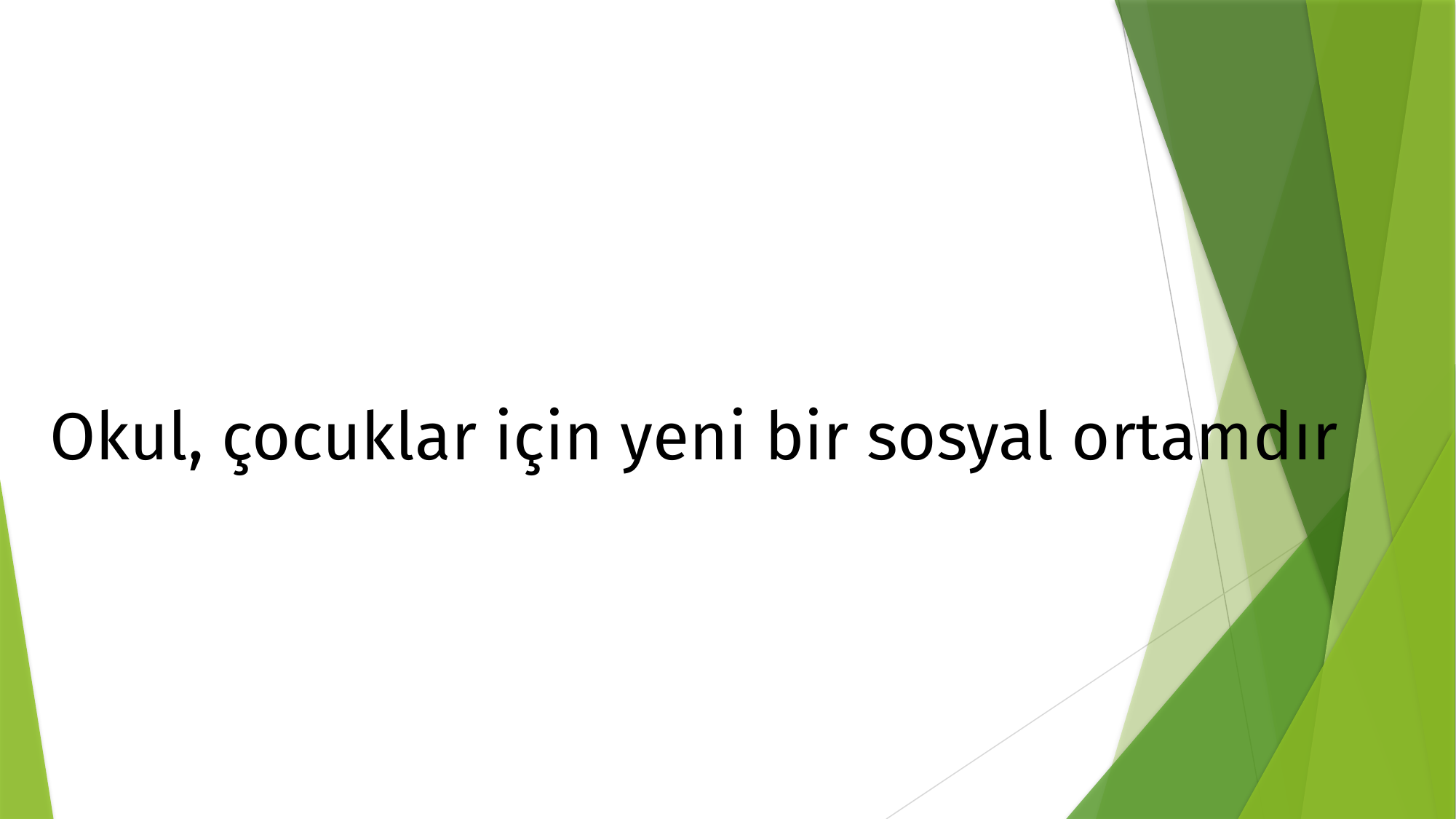

Okul, çocuklar için yeni bir sosyal ortamdır